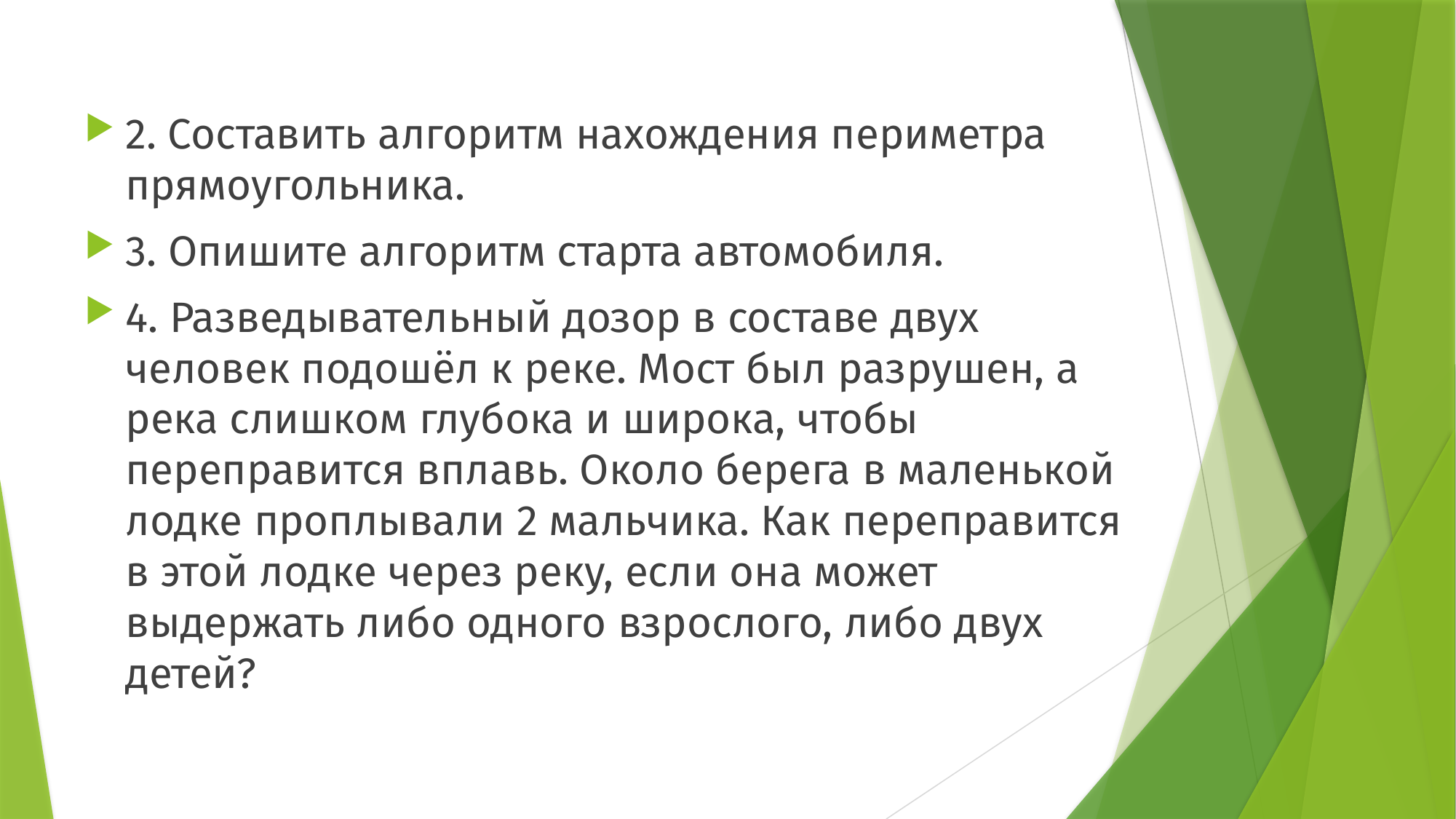

2. Составить алгоритм нахождения периметра прямоугольника.
3. Опишите алгоритм старта автомобиля.
4. Разведывательный дозор в составе двух человек подошёл к реке. Мост был разрушен, а река слишком глубока и широка, чтобы переправится вплавь. Около берега в маленькой лодке проплывали 2 мальчика. Как переправится в этой лодке через реку, если она может выдержать либо одного взрослого, либо двух детей?